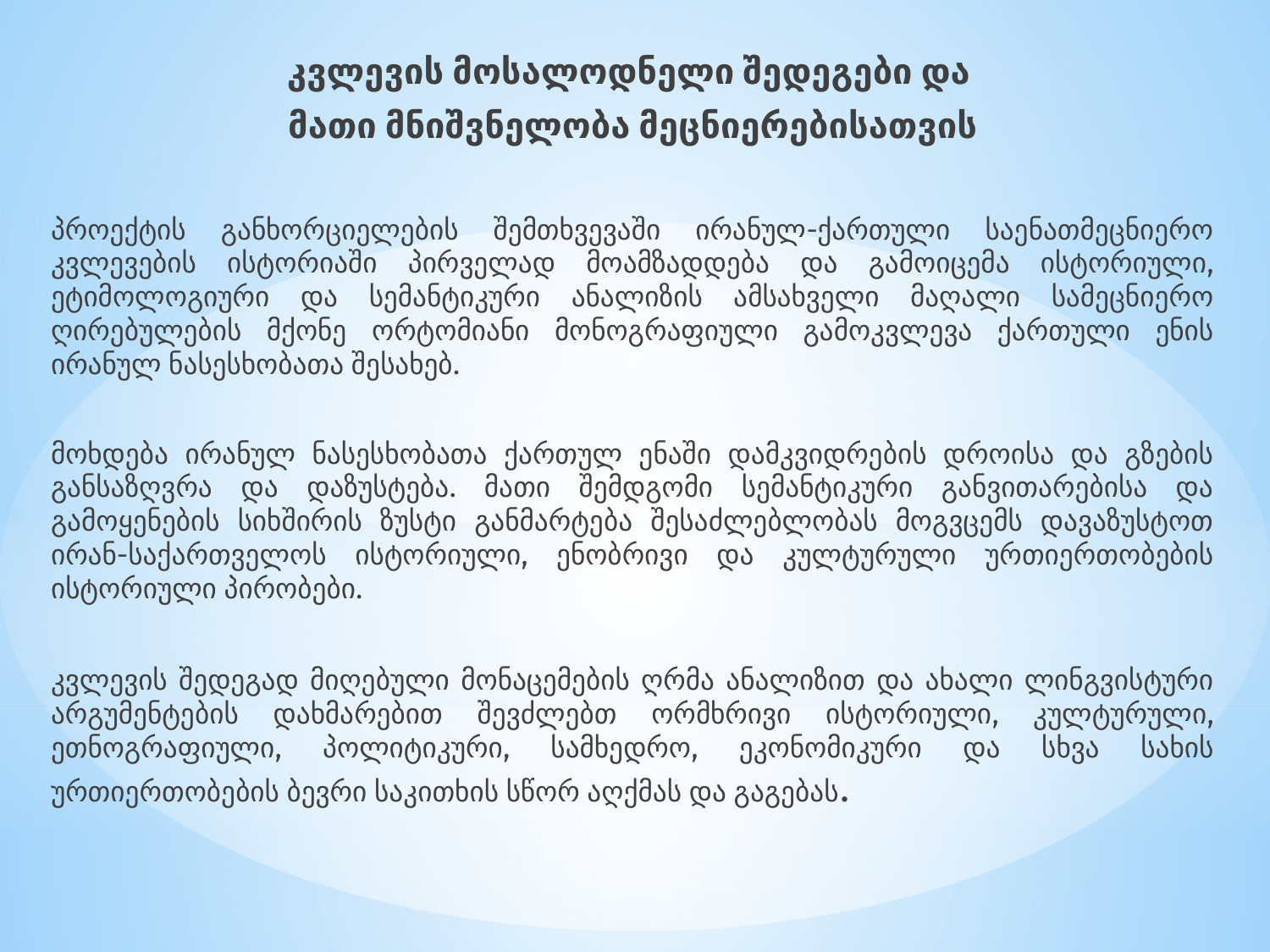

კვლევის მოსალოდნელი შედეგები და
მათი მნიშვნელობა მეცნიერებისათვის

პროექტის განხორციელების შემთხვევაში ირანულ-ქართული საენათმეცნიერო კვლევების ისტორიაში პირველად მოამზადდება და გამოიცემა ისტორიული, ეტიმოლოგიური და სემანტიკური ანალიზის ამსახველი მაღალი სამეცნიერო ღირებულების მქონე ორტომიანი მონოგრაფიული გამოკვლევა ქართული ენის ირანულ ნასესხობათა შესახებ.

მოხდება ირანულ ნასესხობათა ქართულ ენაში დამკვიდრების დროისა და გზების განსაზღვრა და დაზუსტება. მათი შემდგომი სემანტიკური განვითარებისა და გამოყენების სიხშირის ზუსტი განმარტება შესაძლებლობას მოგვცემს დავაზუსტოთ ირან-საქართველოს ისტორიული, ენობრივი და კულტურული ურთიერთობების ისტორიული პირობები.

კვლევის შედეგად მიღებული მონაცემების ღრმა ანალიზით და ახალი ლინგვისტური არგუმენტების დახმარებით შევძლებთ ორმხრივი ისტორიული, კულტურული, ეთნოგრაფიული, პოლიტიკური, სამხედრო, ეკონომიკური და სხვა სახის ურთიერთობების ბევრი საკითხის სწორ აღქმას და გაგებას.